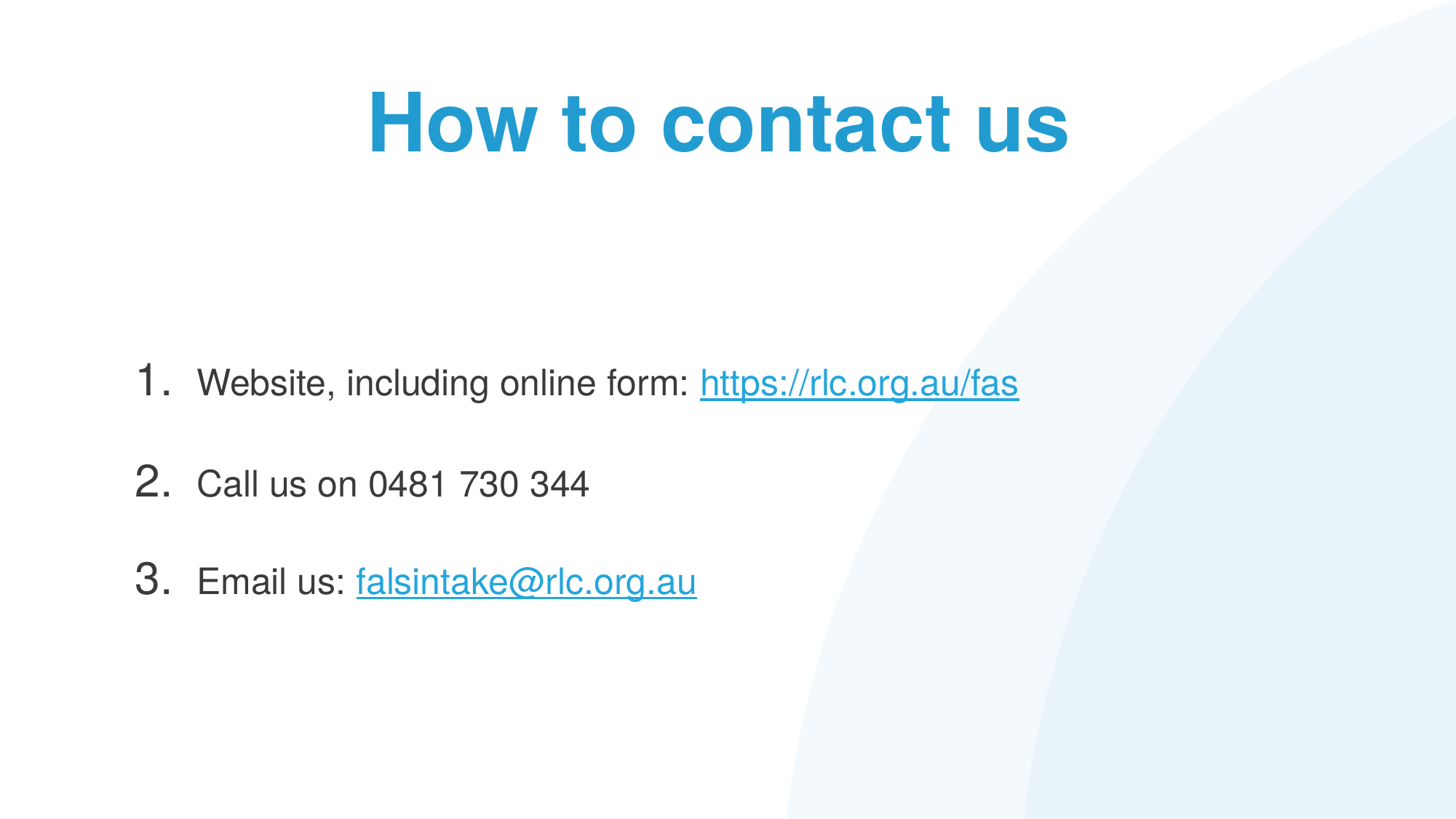

# How to contact us
Website, including online form: https://rlc.org.au/fas
Call us on 0481 730 344
Email us: falsintake@rlc.org.au